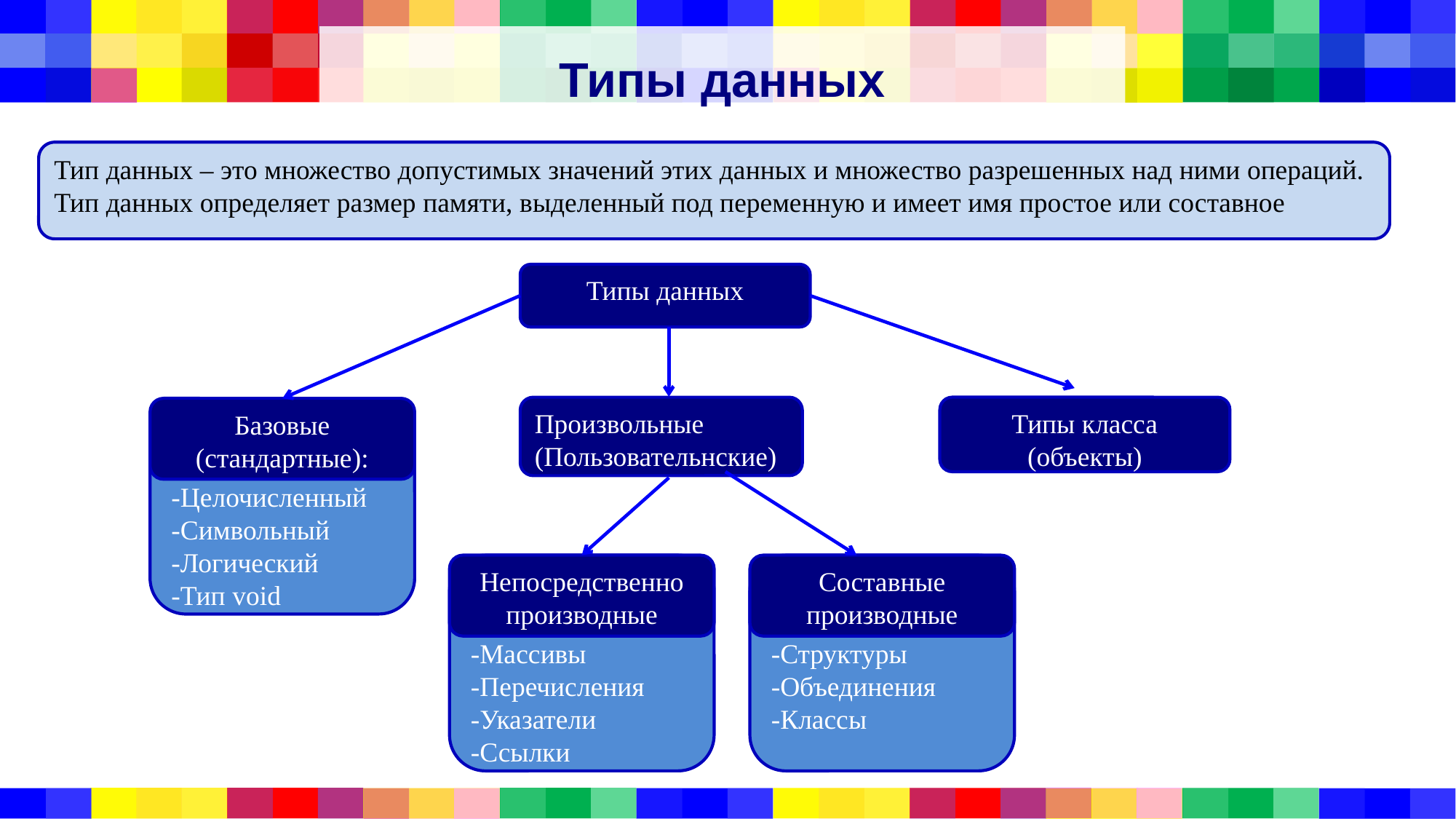

# Типы данных
Тип данных – это множество допустимых значений этих данных и множество разрешенных над ними операций. Тип данных определяет размер памяти, выделенный под переменную и имеет имя простое или составное

Типы данных

Произвольные
(Пользовательнские)
Типы класса
(объекты)

Базовые
(стандартные):
-Целочисленный
-Символьный
-Логический
-Тип void
Базовые
(стандартные):
Базовые
(стандартные):
-Массивы
-Перечисления
-Указатели
-Ссылки
Непосредственно производные
Базовые
(стандартные):
-Структуры
-Объединения
-Классы
Составные производные